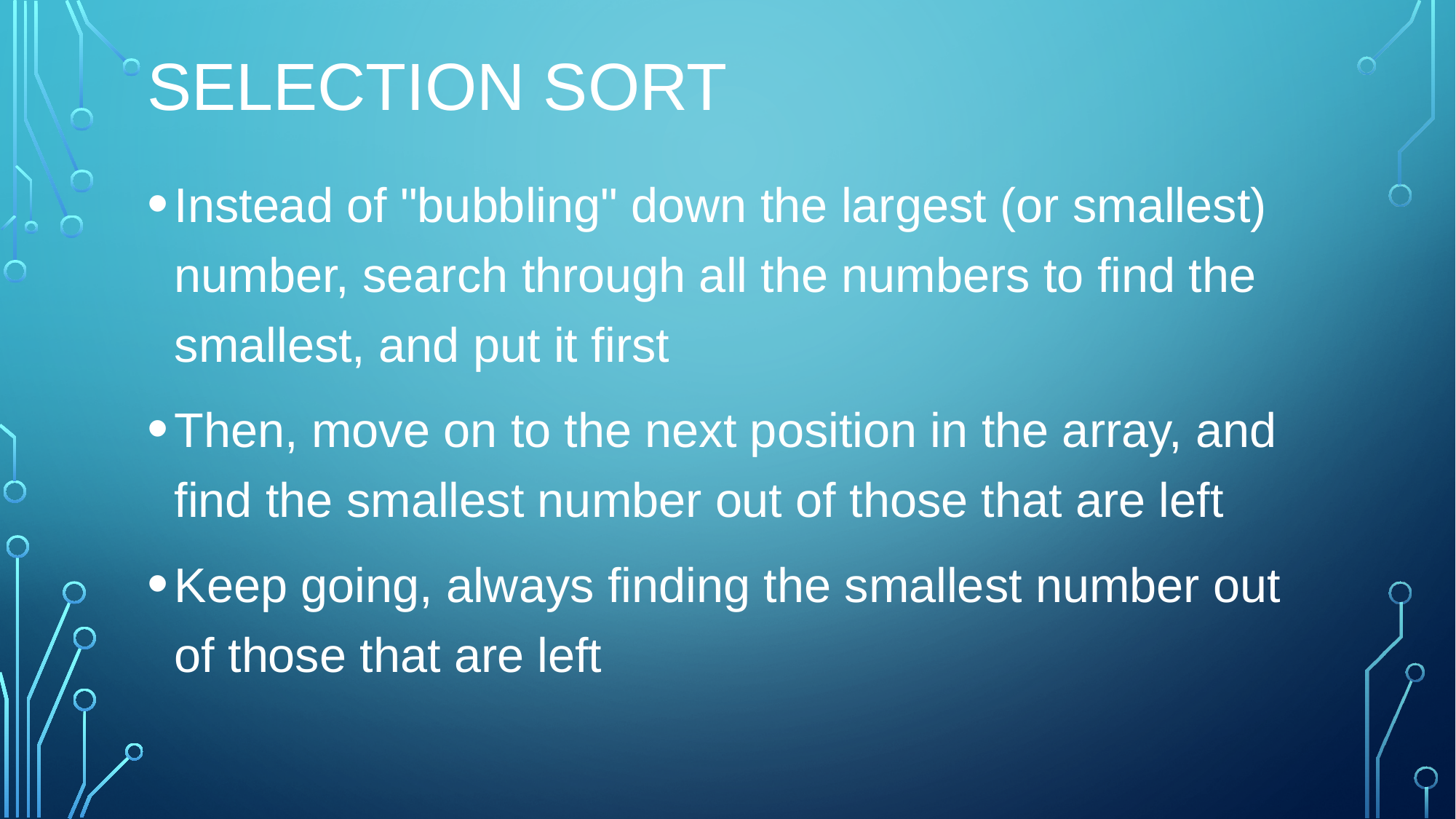

# Selection sort
Instead of "bubbling" down the largest (or smallest) number, search through all the numbers to find the smallest, and put it first
Then, move on to the next position in the array, and find the smallest number out of those that are left
Keep going, always finding the smallest number out of those that are left